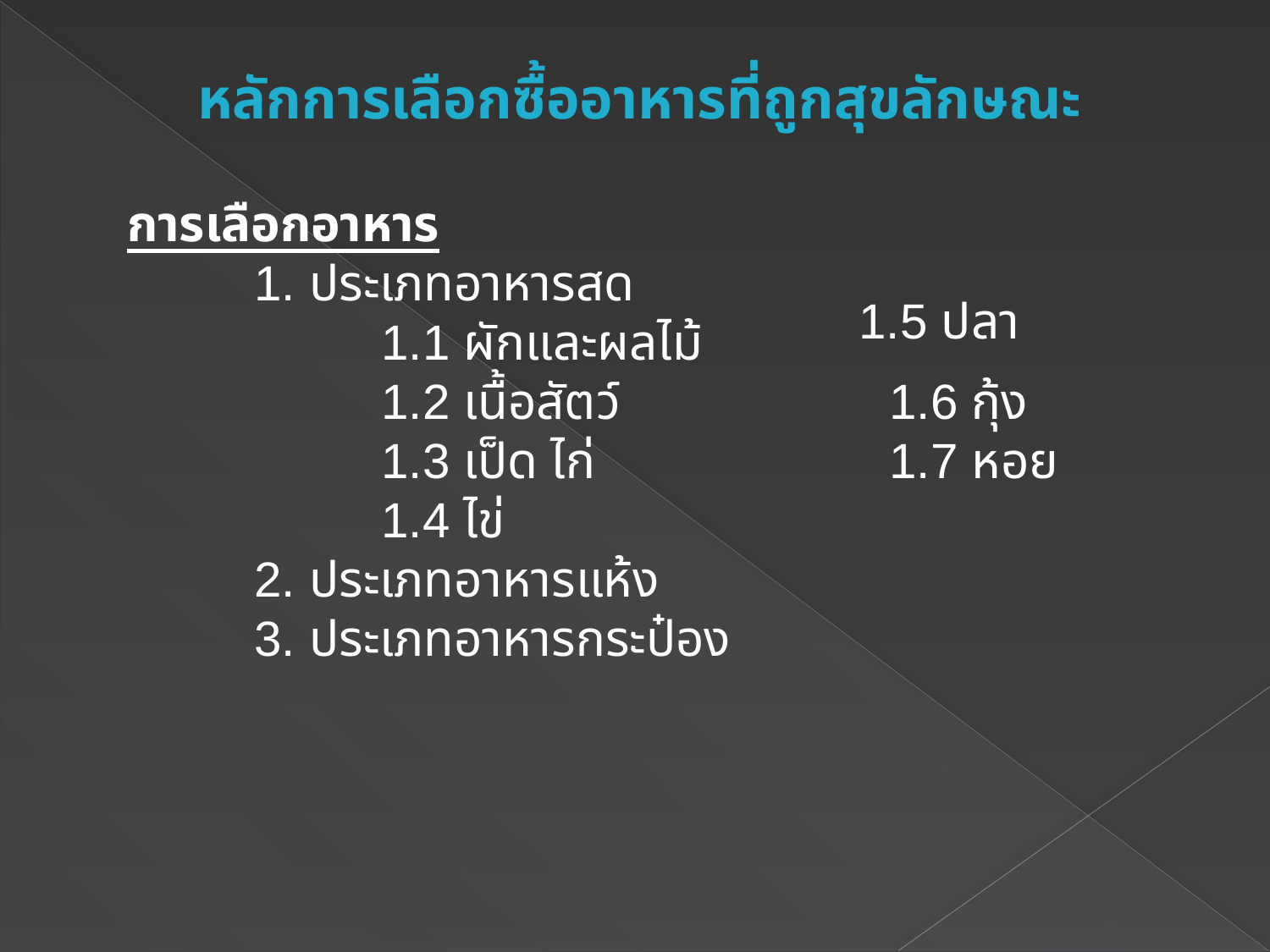

หลักการเลือกซื้ออาหารที่ถูกสุขลักษณะ
การเลือกอาหาร
	1. ประเภทอาหารสด
		1.1 ผักและผลไม้
		1.2 เนื้อสัตว์			1.6 กุ้ง
		1.3 เป็ด ไก่			1.7 หอย
		1.4 ไข่
	2. ประเภทอาหารแห้ง
	3. ประเภทอาหารกระป๋อง
1.5 ปลา